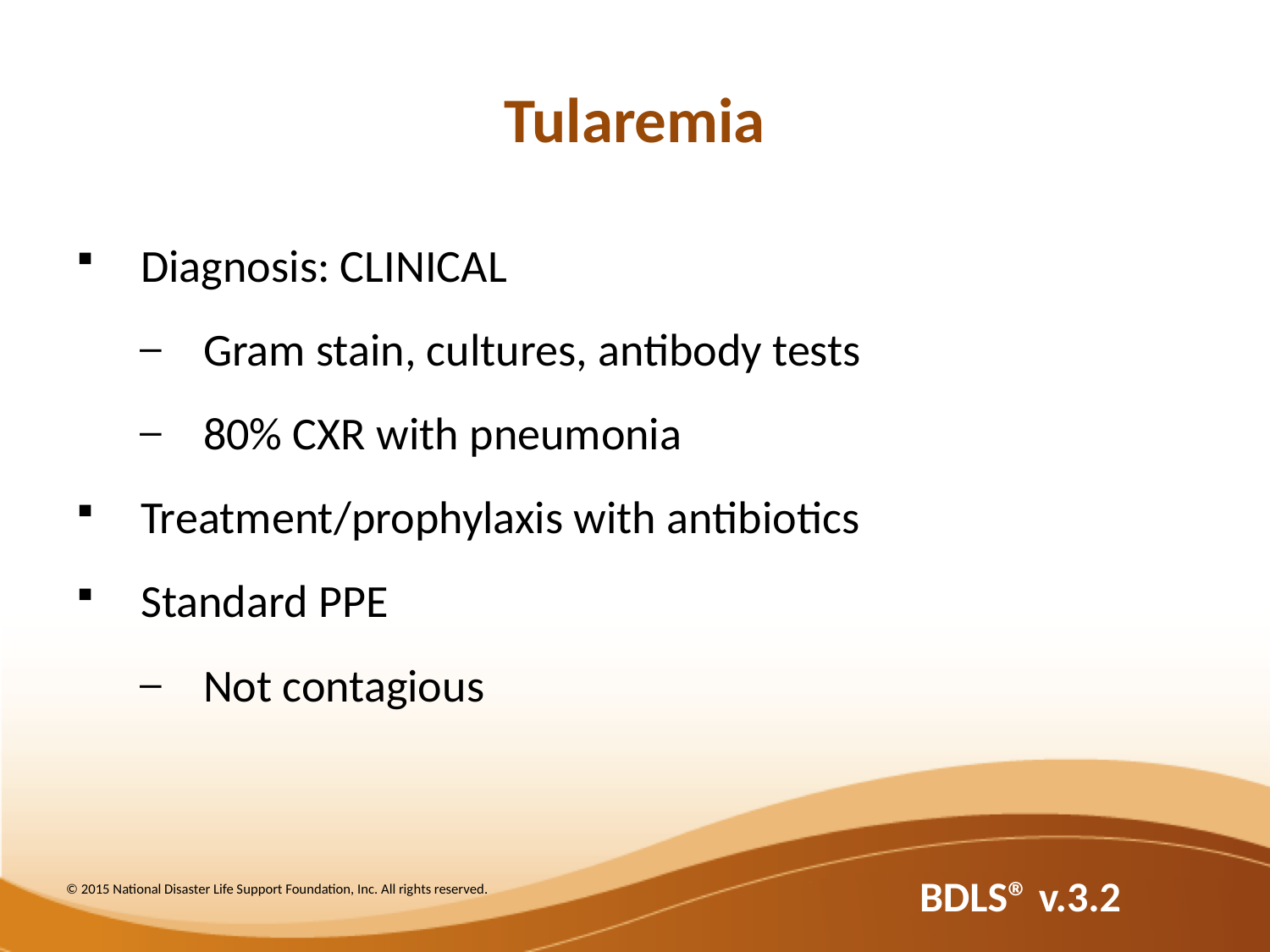

# Tularemia
Diagnosis: CLINICAL
Gram stain, cultures, antibody tests
80% CXR with pneumonia
Treatment/prophylaxis with antibiotics
Standard PPE
Not contagious